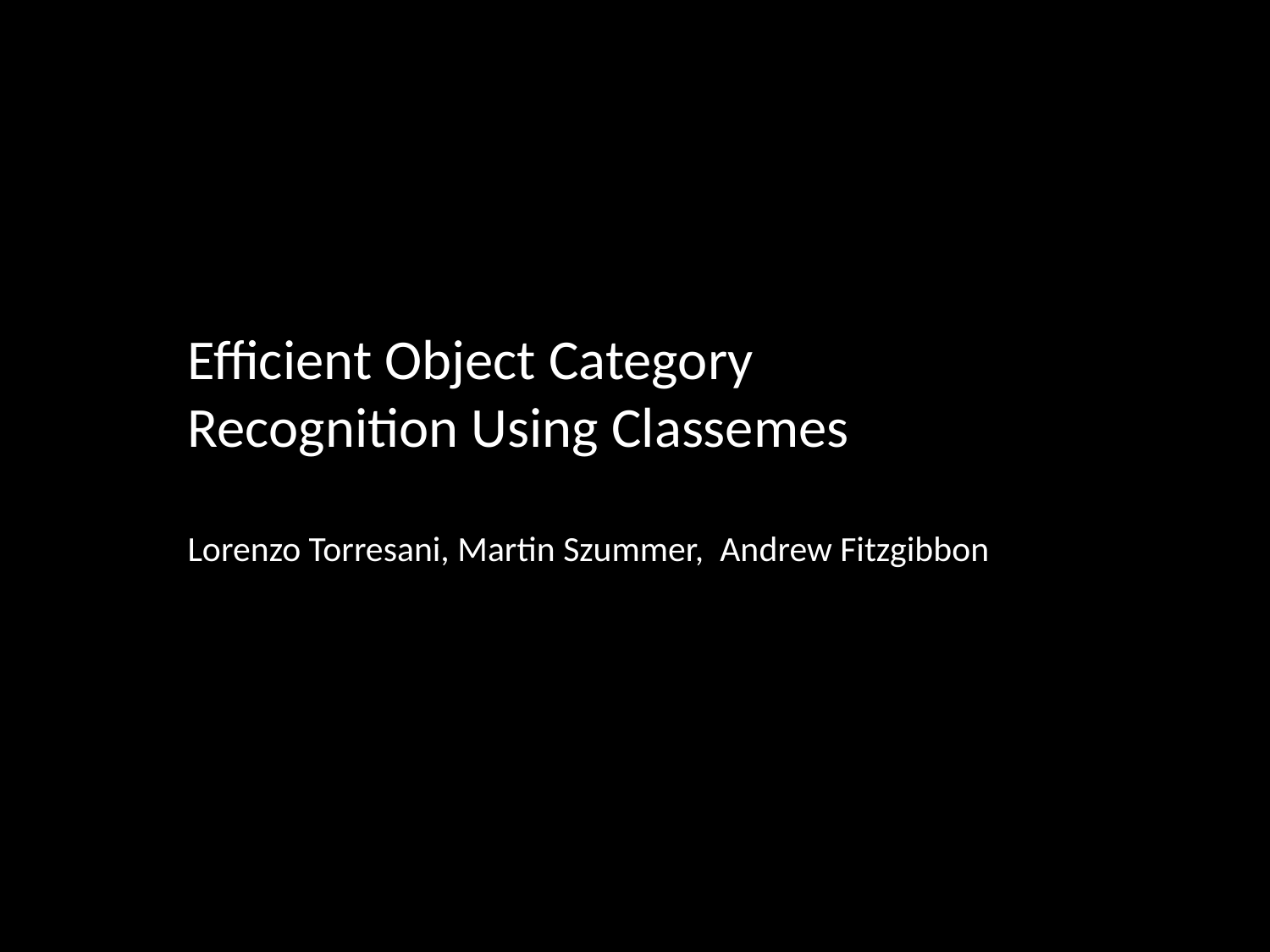

# Eﬃcient Object Category Recognition Using Classemes Lorenzo Torresani, Martin Szummer,  Andrew Fitzgibbon